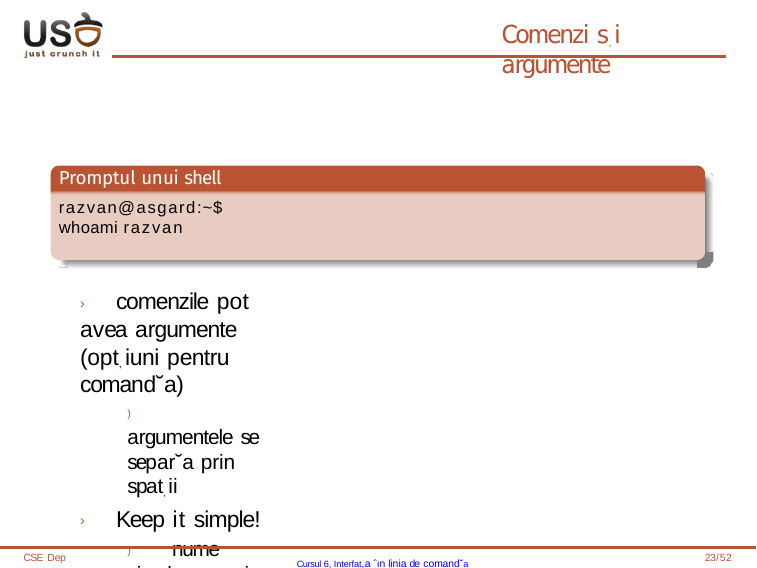

# Comenzi s, i argumente

Promptul unui shell
razvan@asgard:~$  whoami razvan

›  comenzile pot avea argumente (opt, iuni pentru comand˘a)
)   argumentele se separ˘a prin spat, ii
›  Keep it simple!
)   nume simple, uneori neintuitive:  cp, rm, ls, vi, ps

CSE Dep
Cursul 6, Interfat,a ˆın linia de comand˘a
23/52